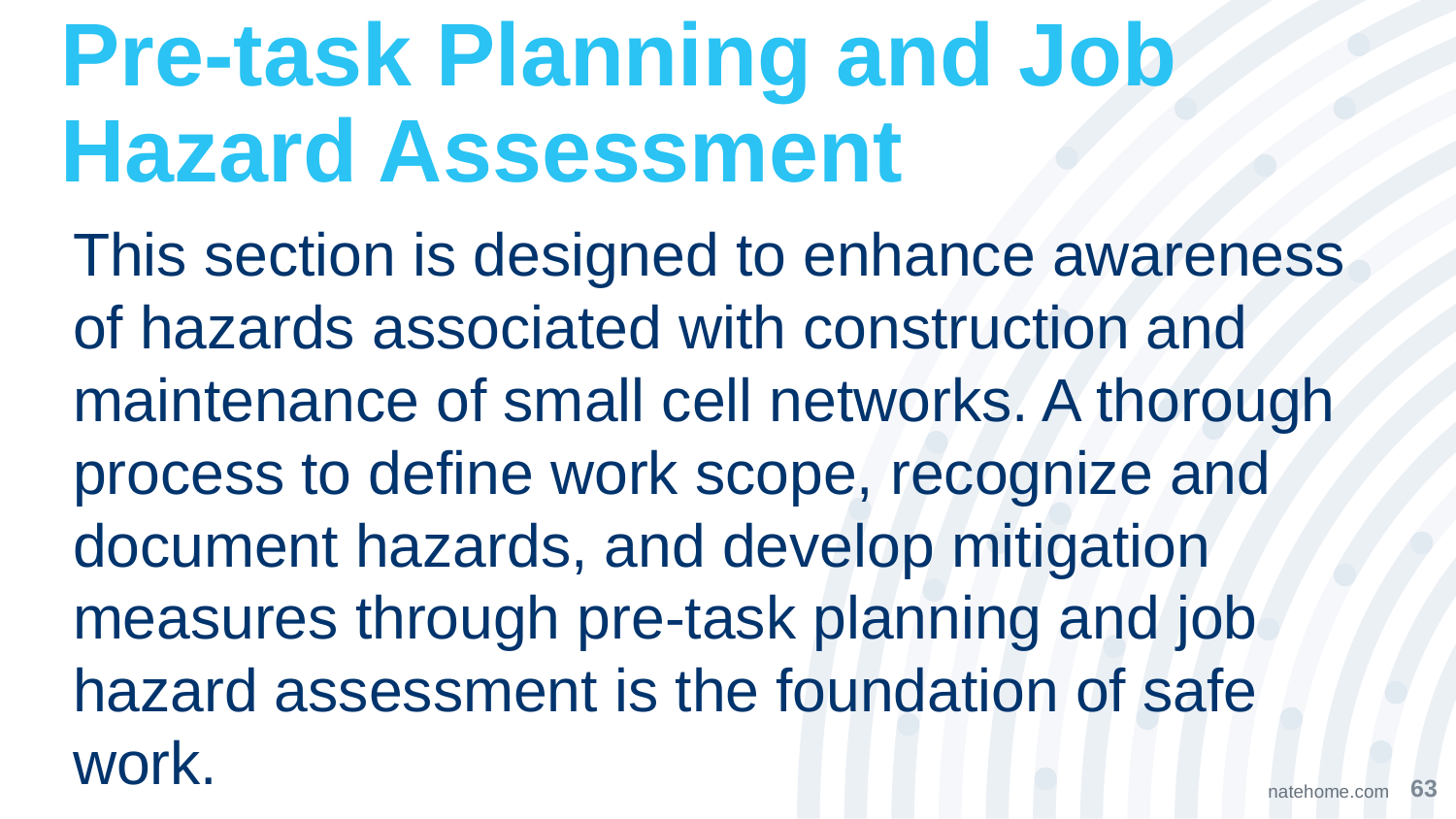

# Pre-task Planning and Job Hazard Assessment
This section is designed to enhance awareness of hazards associated with construction and maintenance of small cell networks. A thorough process to define work scope, recognize and document hazards, and develop mitigation measures through pre-task planning and job hazard assessment is the foundation of safe work.
63
natehome.com